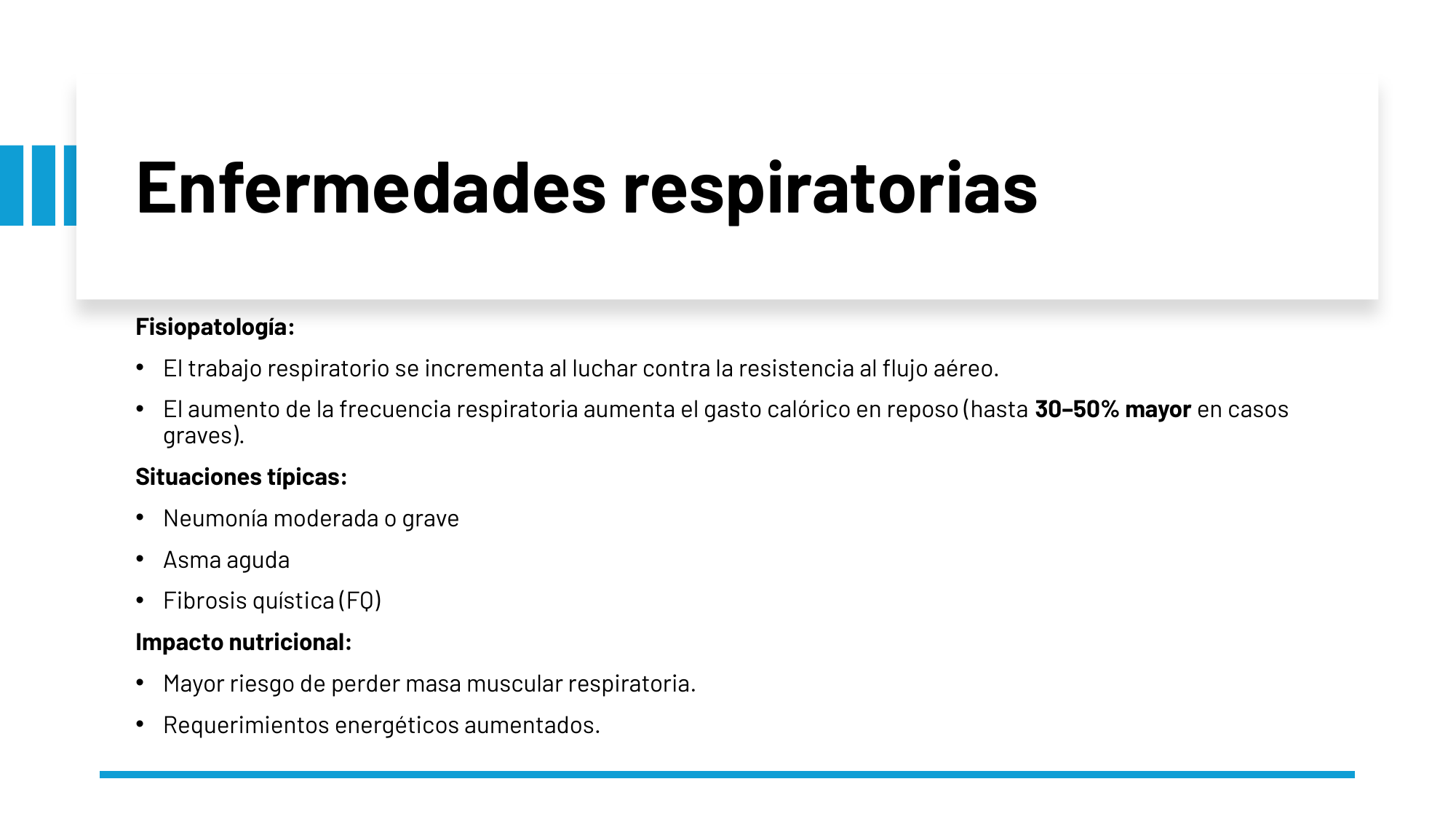

# Enfermedades respiratorias

Fisiopatología:
El trabajo respiratorio se incrementa al luchar contra la resistencia al flujo aéreo.
El aumento de la frecuencia respiratoria aumenta el gasto calórico en reposo (hasta 30–50% mayor en casos graves).
Situaciones típicas:
Neumonía moderada o grave
Asma aguda
Fibrosis quística (FQ)
Impacto nutricional:
Mayor riesgo de perder masa muscular respiratoria.
Requerimientos energéticos aumentados.